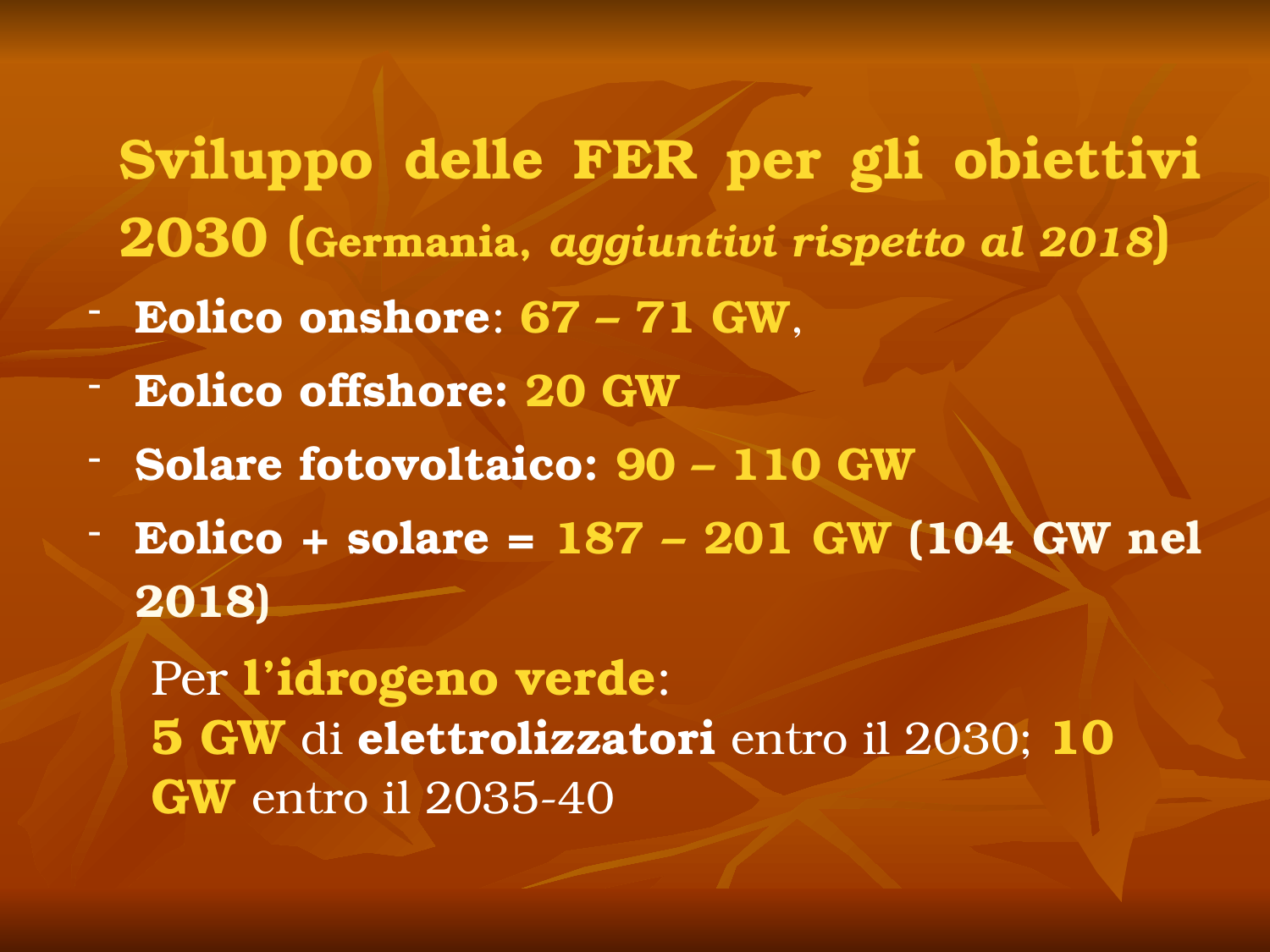

Sviluppo delle FER per gli obiettivi 2030 (Germania, aggiuntivi rispetto al 2018)
Eolico onshore: 67 – 71 GW,
Eolico offshore: 20 GW
Solare fotovoltaico: 90 – 110 GW
Eolico + solare = 187 – 201 GW (104 GW nel 2018)
Per l’idrogeno verde:
5 GW di elettrolizzatori entro il 2030; 10 GW entro il 2035-40